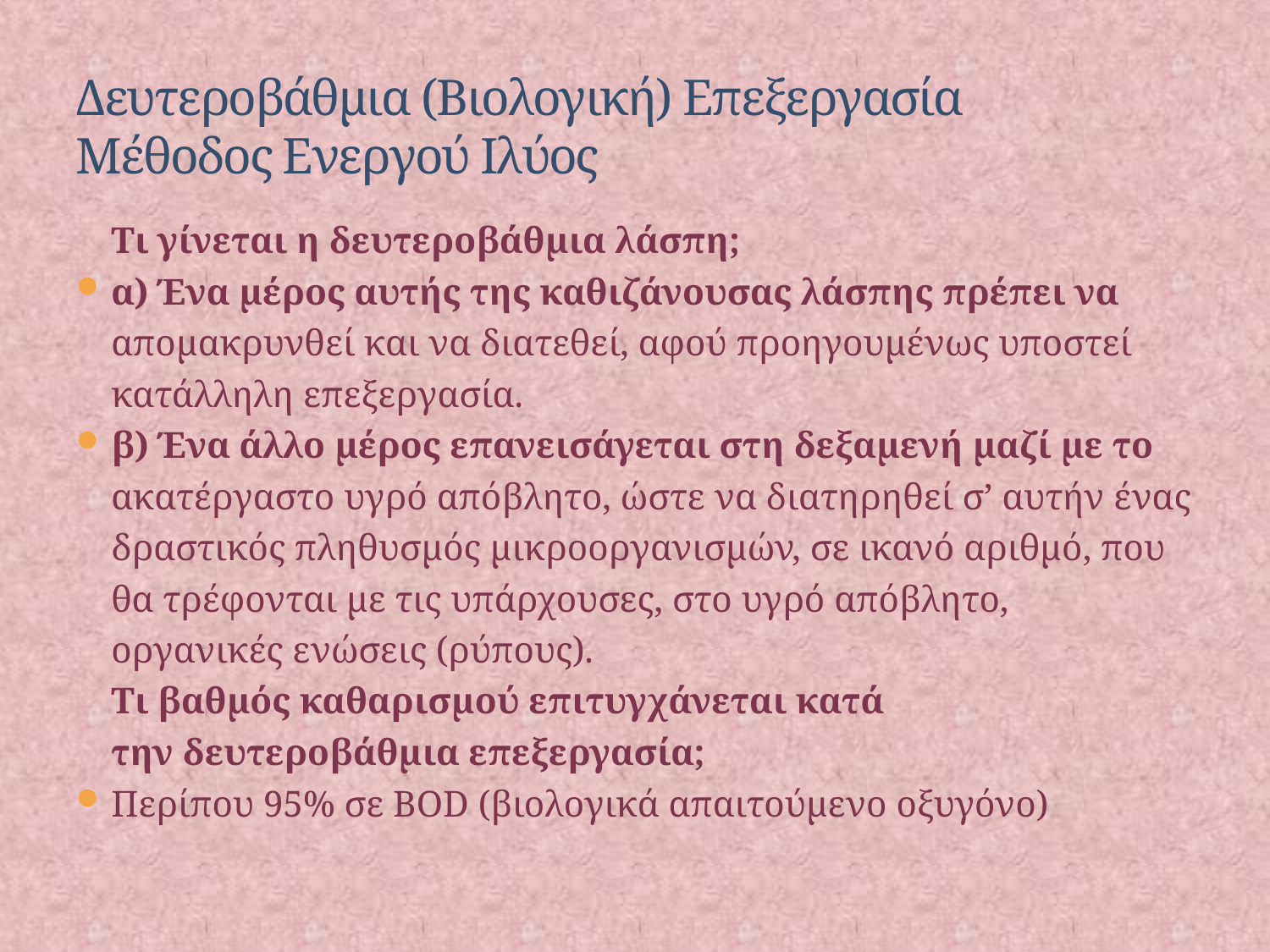

# Δευτεροβάθμια (Βιολογική) Επεξεργασία Μέθοδος Ενεργού Ιλύος
	Τι γίνεται η δευτεροβάθμια λάσπη;
α) Ένα μέρος αυτής της καθιζάνουσας λάσπης πρέπει να
	απομακρυνθεί και να διατεθεί, αφού προηγουμένως υποστεί
	κατάλληλη επεξεργασία.
β) Ένα άλλο μέρος επανεισάγεται στη δεξαμενή μαζί με το
	ακατέργαστο υγρό απόβλητο, ώστε να διατηρηθεί σ’ αυτήν ένας
	δραστικός πληθυσμός μικροοργανισμών, σε ικανό αριθμό, που
	θα τρέφονται με τις υπάρχουσες, στο υγρό απόβλητο,
	οργανικές ενώσεις (ρύπους).
	Τι βαθμός καθαρισμού επιτυγχάνεται κατά
	την δευτεροβάθμια επεξεργασία;
Περίπου 95% σε BOD (βιολογικά απαιτούμενο οξυγόνο)